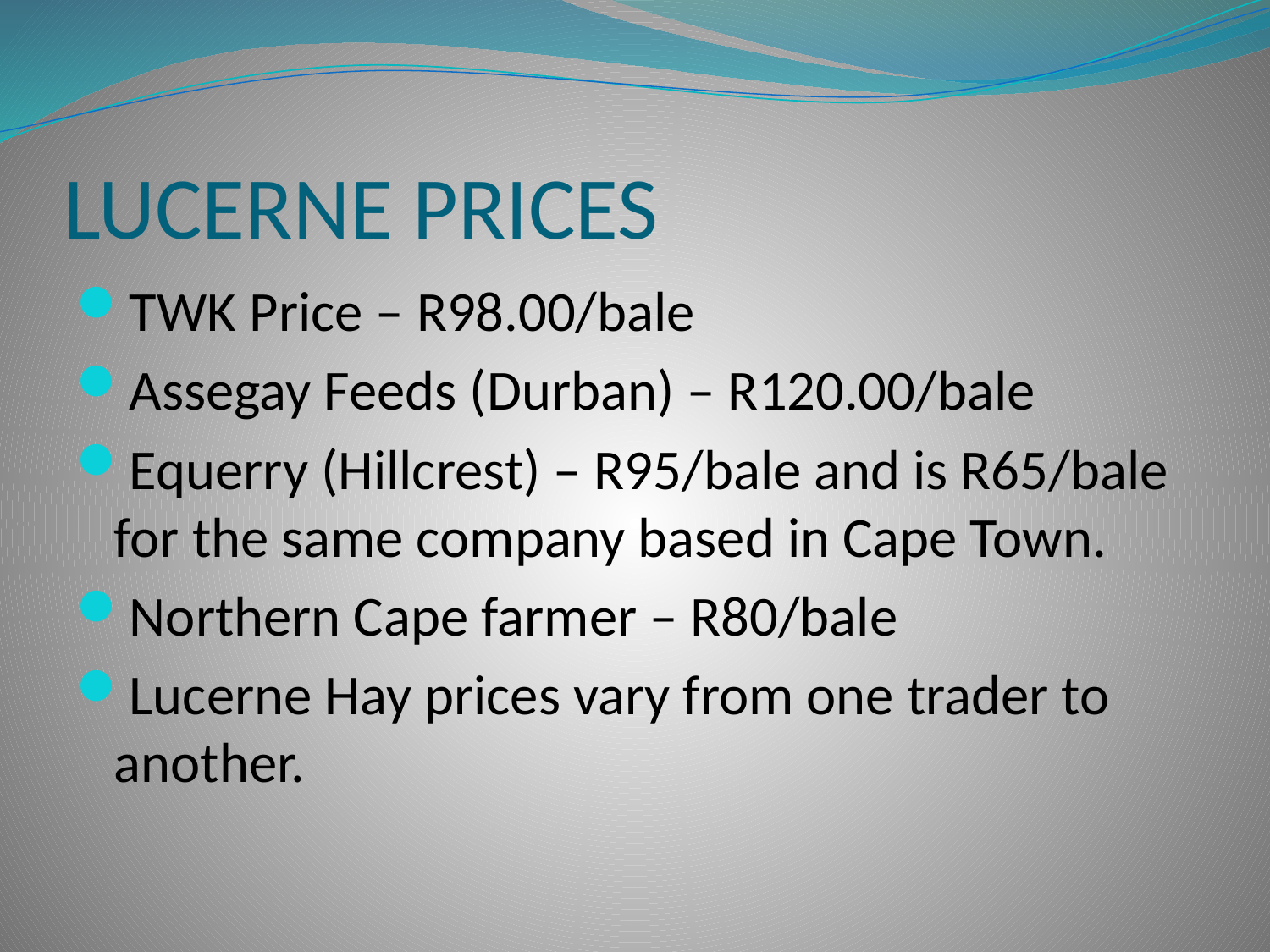

# LUCERNE PRICES
TWK Price – R98.00/bale
Assegay Feeds (Durban) – R120.00/bale
Equerry (Hillcrest) – R95/bale and is R65/bale for the same company based in Cape Town.
Northern Cape farmer – R80/bale
Lucerne Hay prices vary from one trader to another.